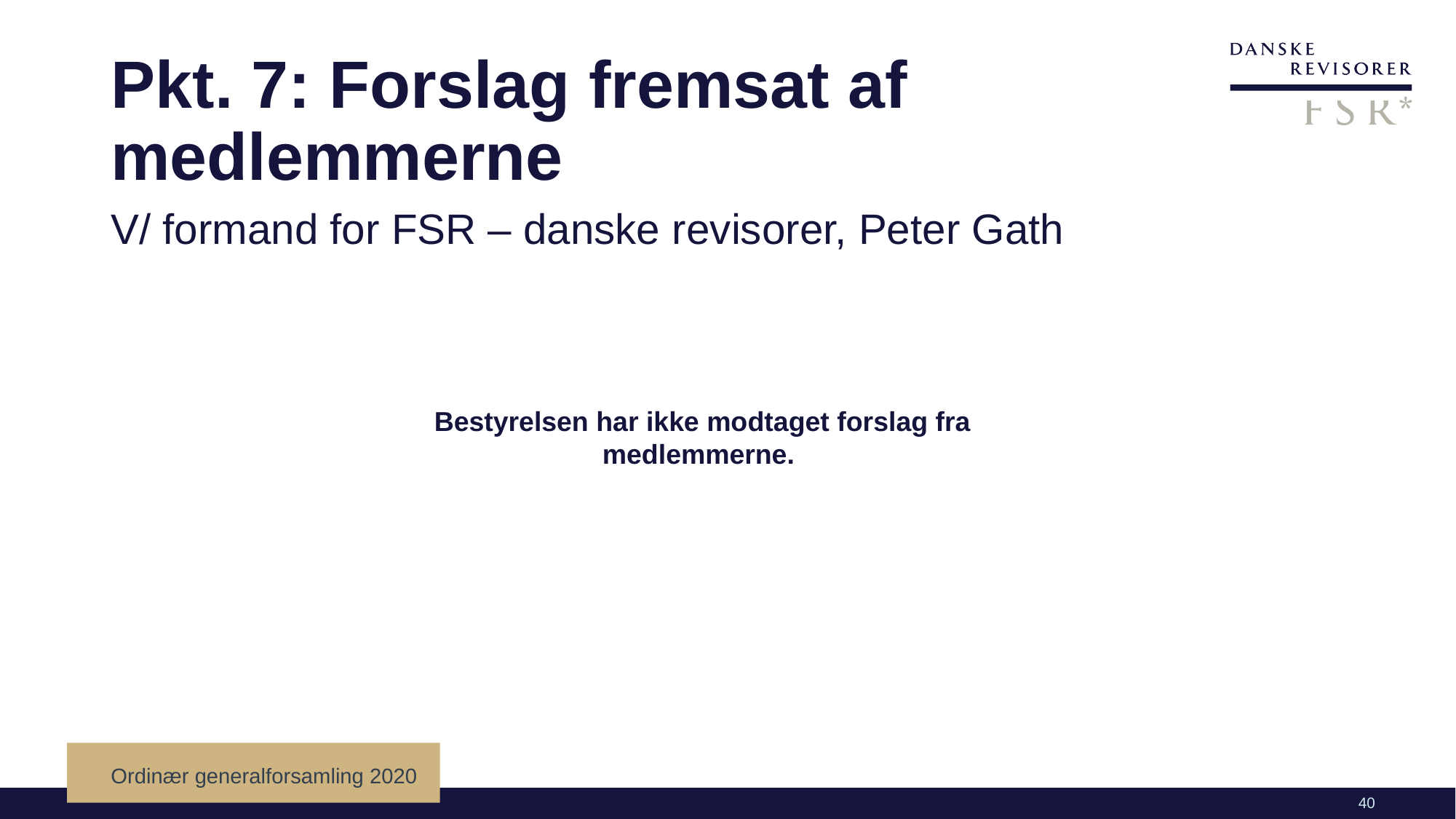

# Pkt. 7: Forslag fremsat af medlemmerne
V/ formand for FSR – danske revisorer, Peter Gath
Bestyrelsen har ikke modtaget forslag fra medlemmerne.
Ordinær generalforsamling 2020